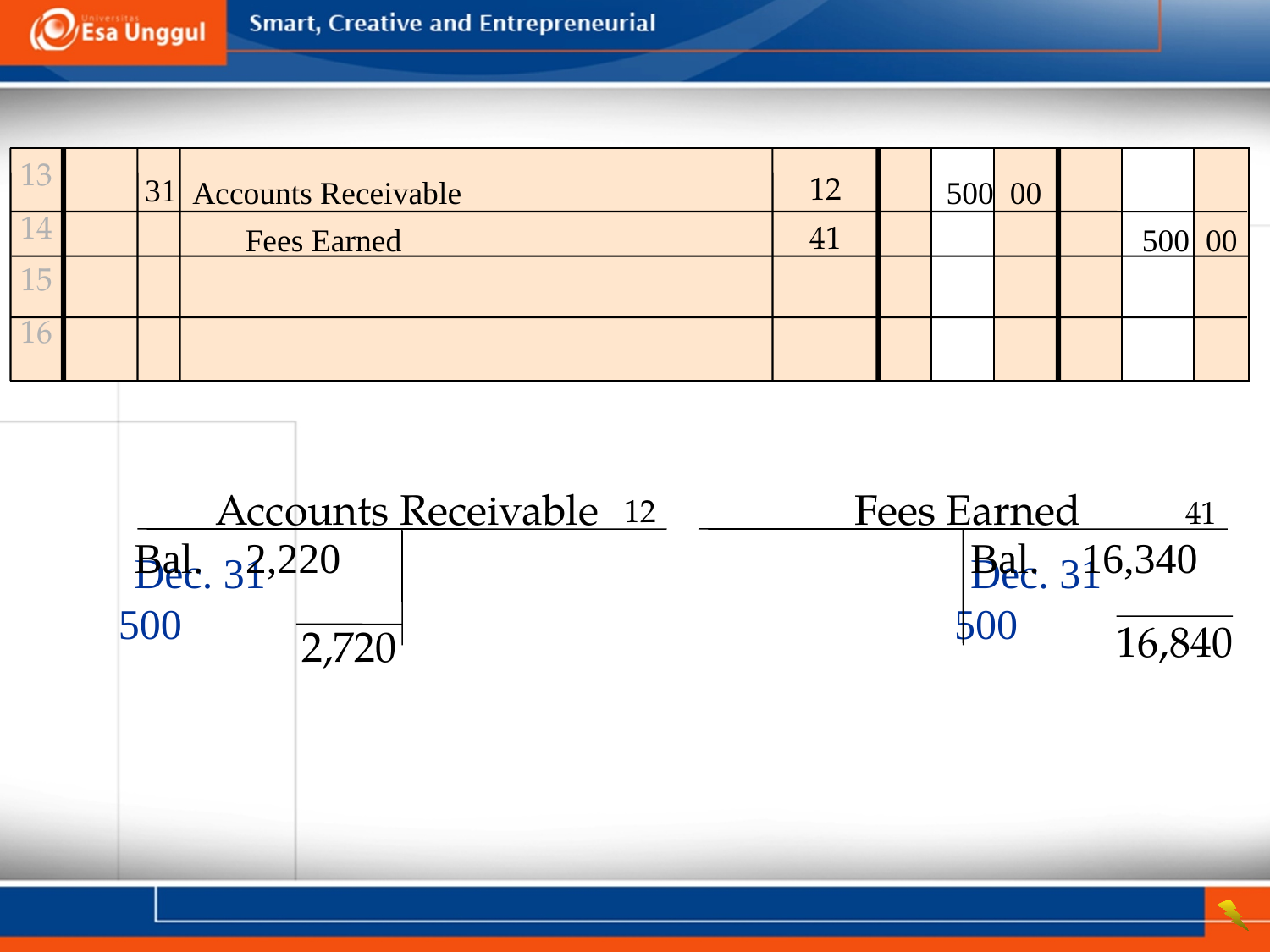

13
14
15
16
	31
12
Accounts Receivable	500  00

Fees Earned	500  00
41

Accounts Receivable
Fees Earned
12
41
Bal.	2,220
Bal.	16,340

Dec. 31	500
Dec. 31	500
16,840

2,720